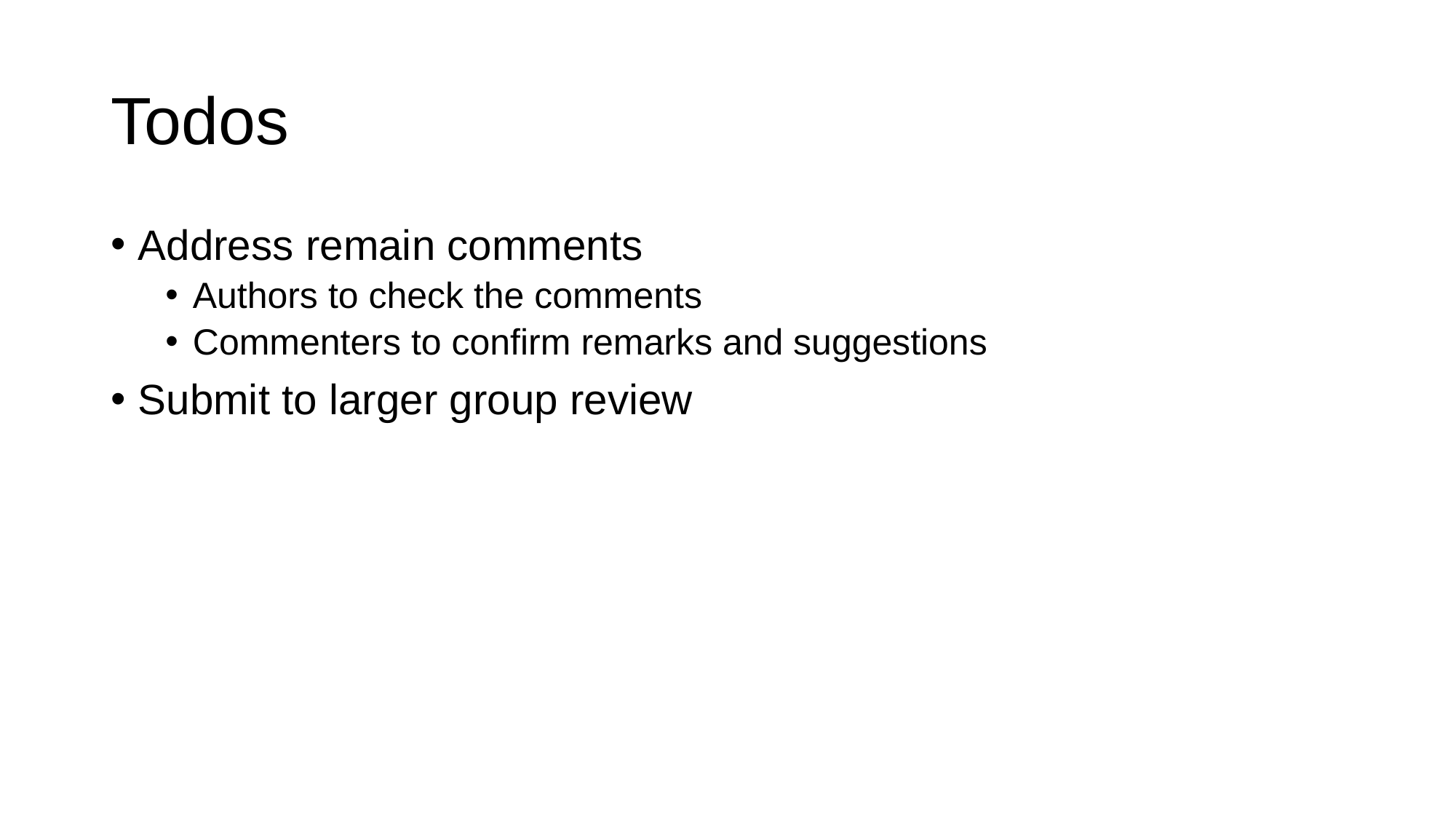

# Todos
Address remain comments
Authors to check the comments
Commenters to confirm remarks and suggestions
Submit to larger group review